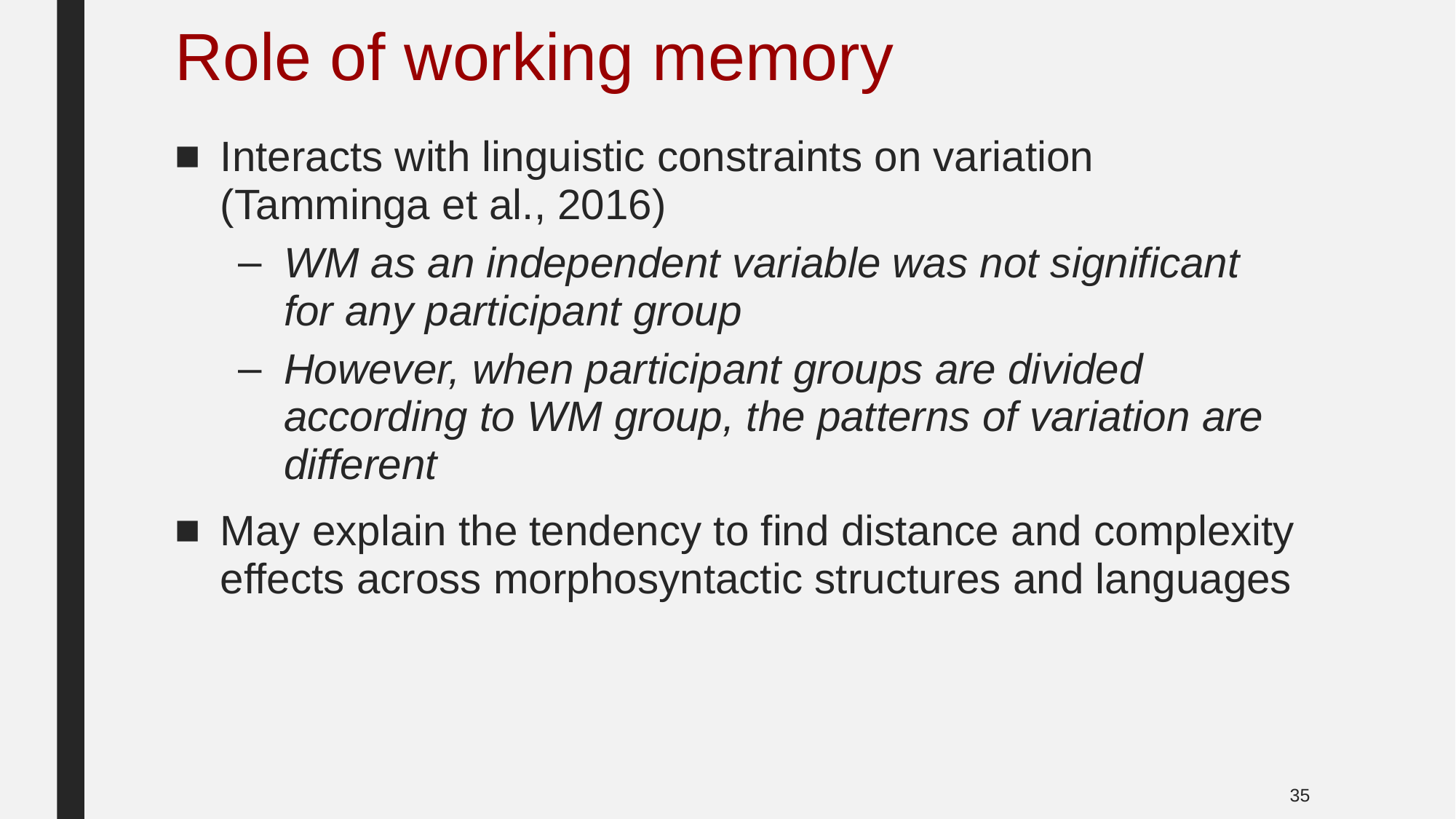

# Role of working memory
Interacts with linguistic constraints on variation (Tamminga et al., 2016)
WM as an independent variable was not significant for any participant group
However, when participant groups are divided according to WM group, the patterns of variation are different
May explain the tendency to find distance and complexity effects across morphosyntactic structures and languages

35